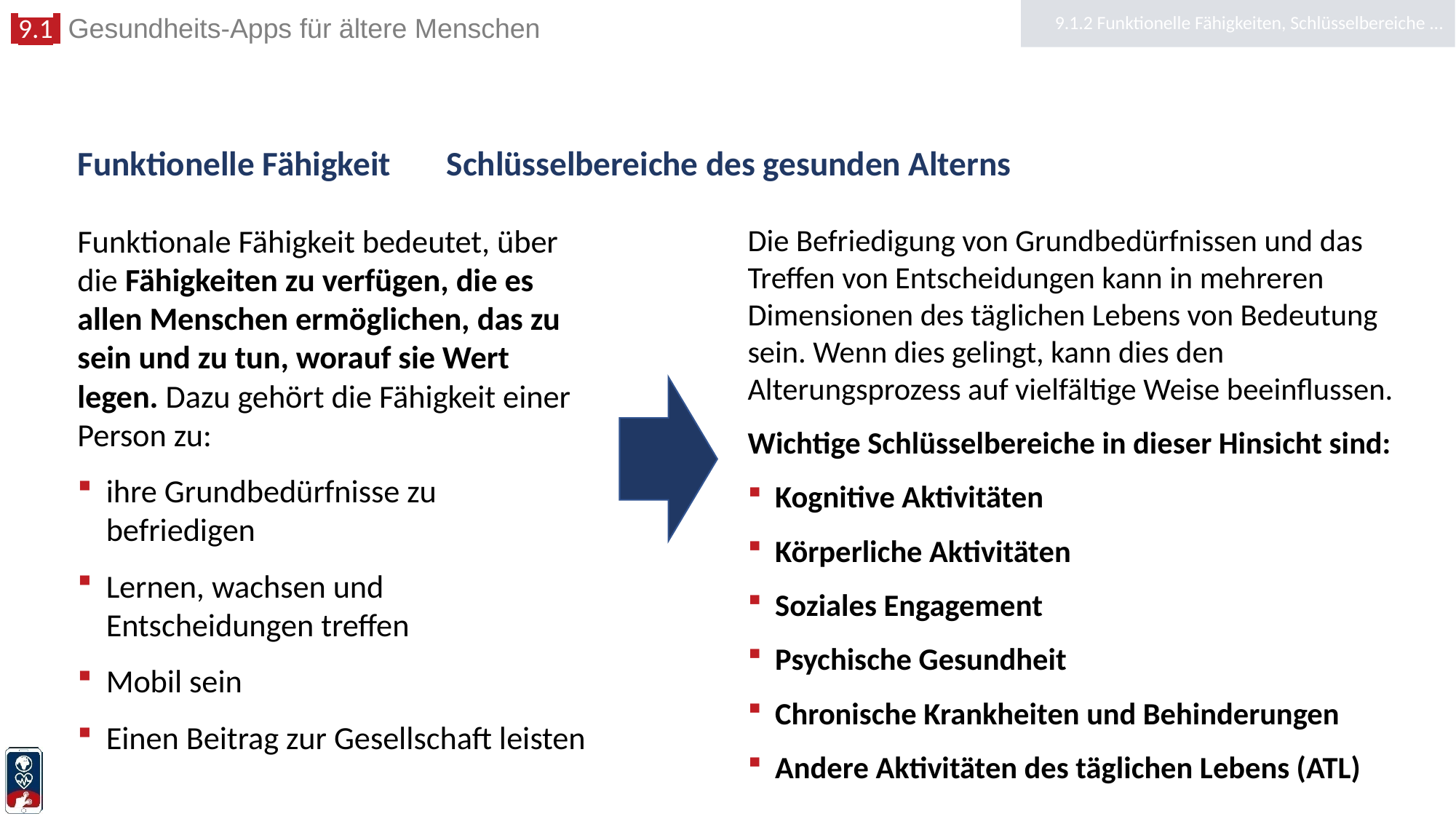

9.1.2 Funktionelle Fähigkeiten, Schlüsselbereiche ...
# Funktionelle Fähigkeit 			  Schlüsselbereiche des gesunden Alterns
Funktionale Fähigkeit bedeutet, über die Fähigkeiten zu verfügen, die es allen Menschen ermöglichen, das zu sein und zu tun, worauf sie Wert legen. Dazu gehört die Fähigkeit einer Person zu:
ihre Grundbedürfnisse zu befriedigen
Lernen, wachsen und Entscheidungen treffen
Mobil sein
Einen Beitrag zur Gesellschaft leisten
Die Befriedigung von Grundbedürfnissen und das Treffen von Entscheidungen kann in mehreren Dimensionen des täglichen Lebens von Bedeutung sein. Wenn dies gelingt, kann dies den Alterungsprozess auf vielfältige Weise beeinflussen.
Wichtige Schlüsselbereiche in dieser Hinsicht sind:
Kognitive Aktivitäten
Körperliche Aktivitäten
Soziales Engagement
Psychische Gesundheit
Chronische Krankheiten und Behinderungen
Andere Aktivitäten des täglichen Lebens (ATL)